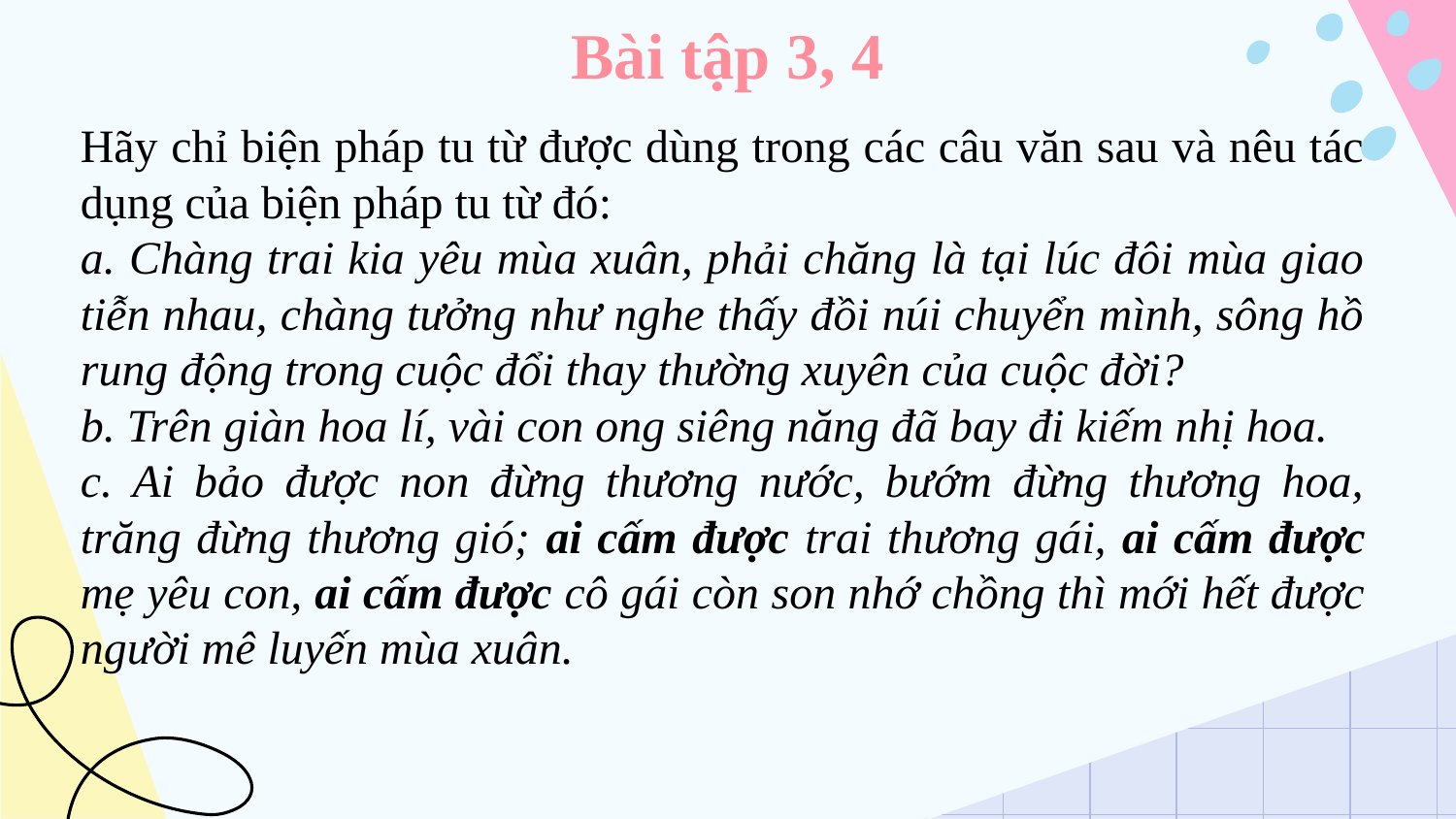

# Bài tập 3, 4
Hãy chỉ biện pháp tu từ được dùng trong các câu văn sau và nêu tác dụng của biện pháp tu từ đó:
a. Chàng trai kia yêu mùa xuân, phải chăng là tại lúc đôi mùa giao tiễn nhau, chàng tưởng như nghe thấy đồi núi chuyển mình, sông hồ rung động trong cuộc đổi thay thường xuyên của cuộc đời?
b. Trên giàn hoa lí, vài con ong siêng năng đã bay đi kiếm nhị hoa.
c. Ai bảo được non đừng thương nước, bướm đừng thương hoa, trăng đừng thương gió; ai cấm được trai thương gái, ai cấm được mẹ yêu con, ai cấm được cô gái còn son nhớ chồng thì mới hết được người mê luyến mùa xuân.